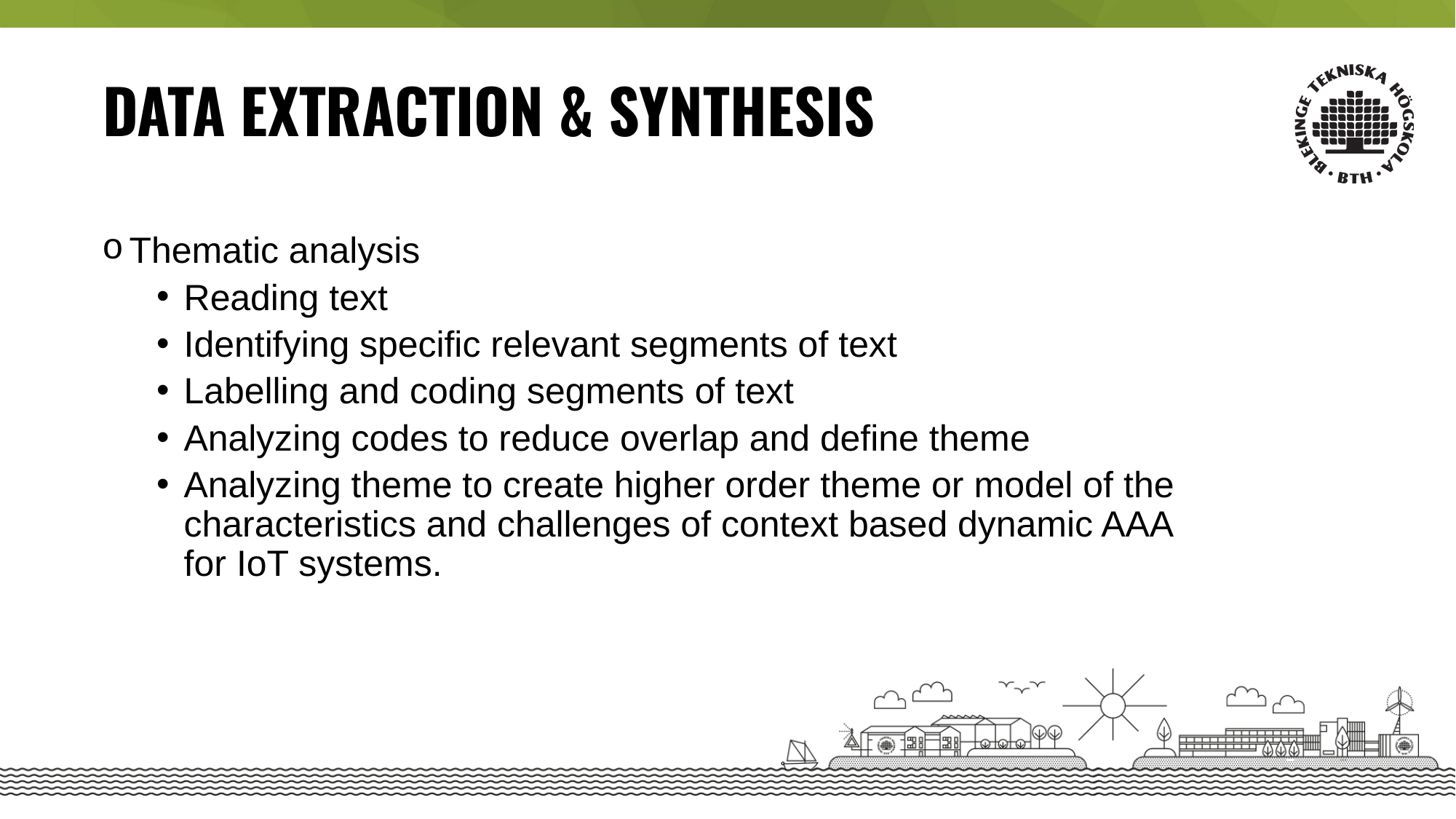

Data Extraction & Synthesis
Thematic analysis
Reading text
Identifying specific relevant segments of text
Labelling and coding segments of text
Analyzing codes to reduce overlap and define theme
Analyzing theme to create higher order theme or model of the characteristics and challenges of context based dynamic AAA for IoT systems.